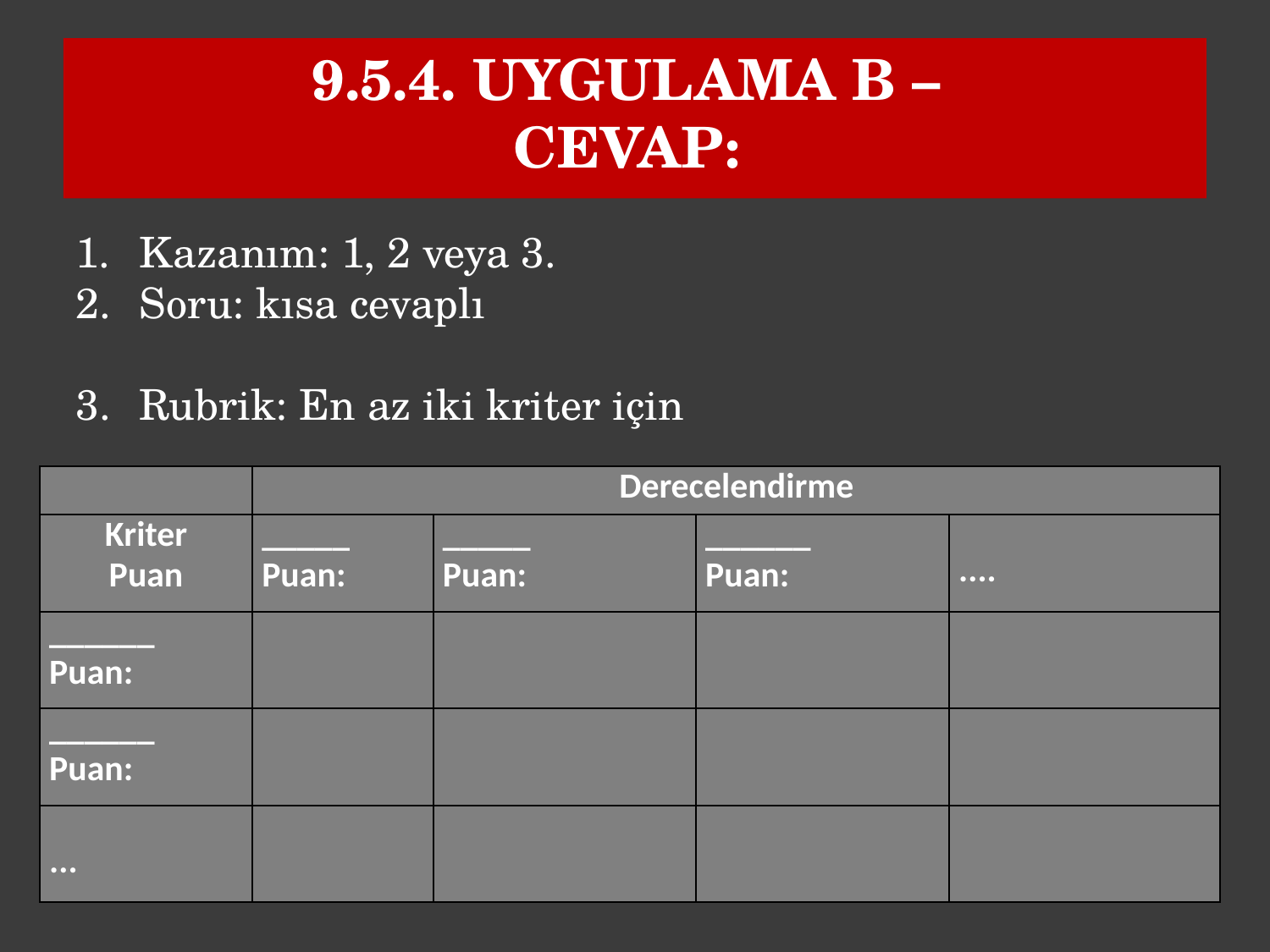

9.5.4. uygulama B –
Cevap:
Kazanım: 1, 2 veya 3.
Soru: kısa cevaplı

Rubrik: En az iki kriter için
|  | Derecelendirme |  |  |  |
| --- | --- | --- | --- | --- |
| Kriter Puan | \_\_\_\_\_ Puan: | \_\_\_\_\_ Puan: | \_\_\_\_\_\_ Puan: | .... |
| \_\_\_\_\_\_ Puan: |  |  |  |  |
| \_\_\_\_\_\_ Puan: |  |  |  |  |
| ... |  |  |  |  |